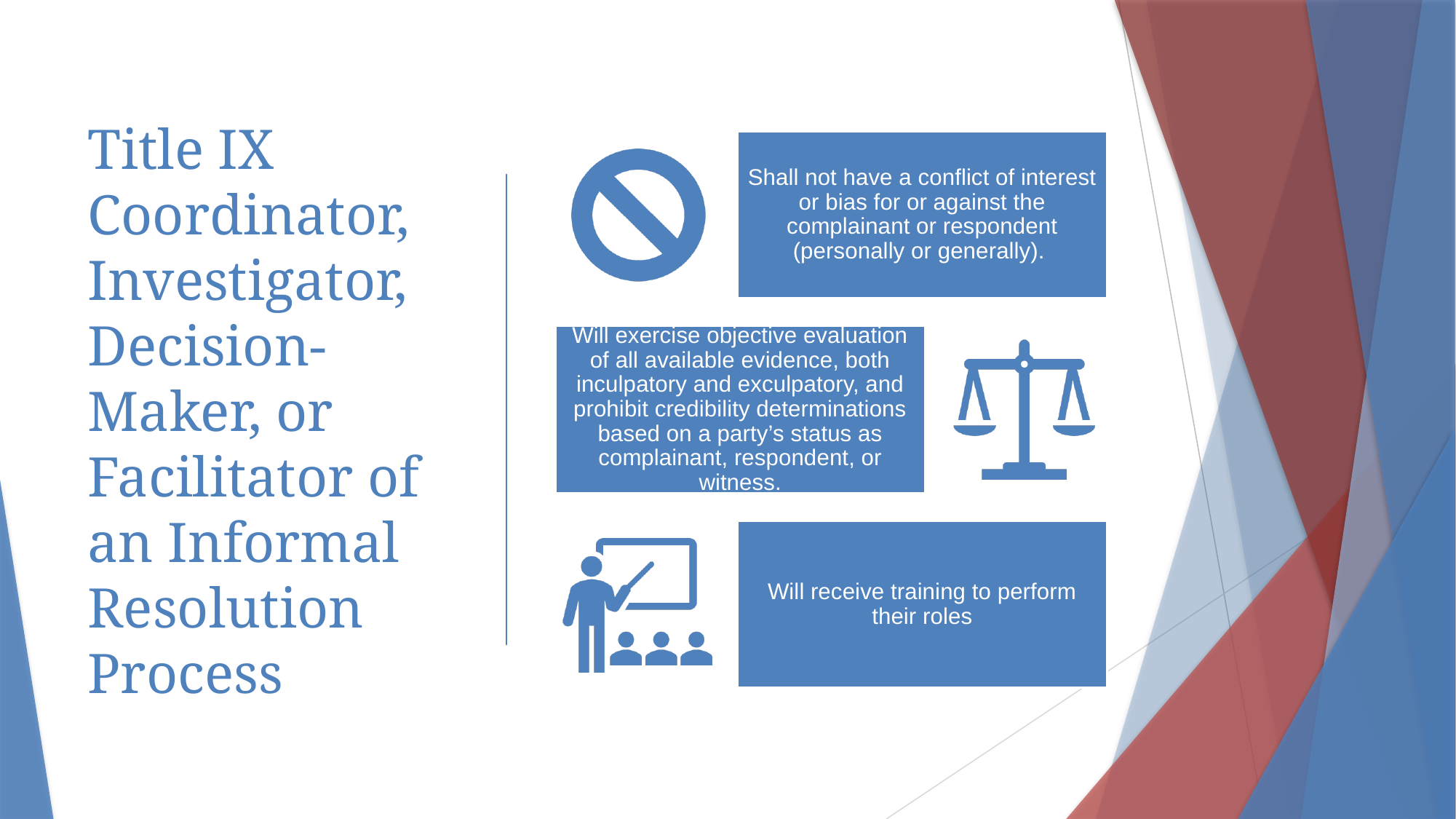

Shall not have a conflict of interest or bias for or against the complainant or respondent (personally or generally).
Will exercise objective evaluation of all available evidence, both inculpatory and exculpatory, and prohibit credibility determinations based on a party’s status as complainant, respondent, or witness.
Will receive training to perform their roles
# Title IX Coordinator, Investigator, Decision-Maker, or Facilitator of an Informal Resolution Process